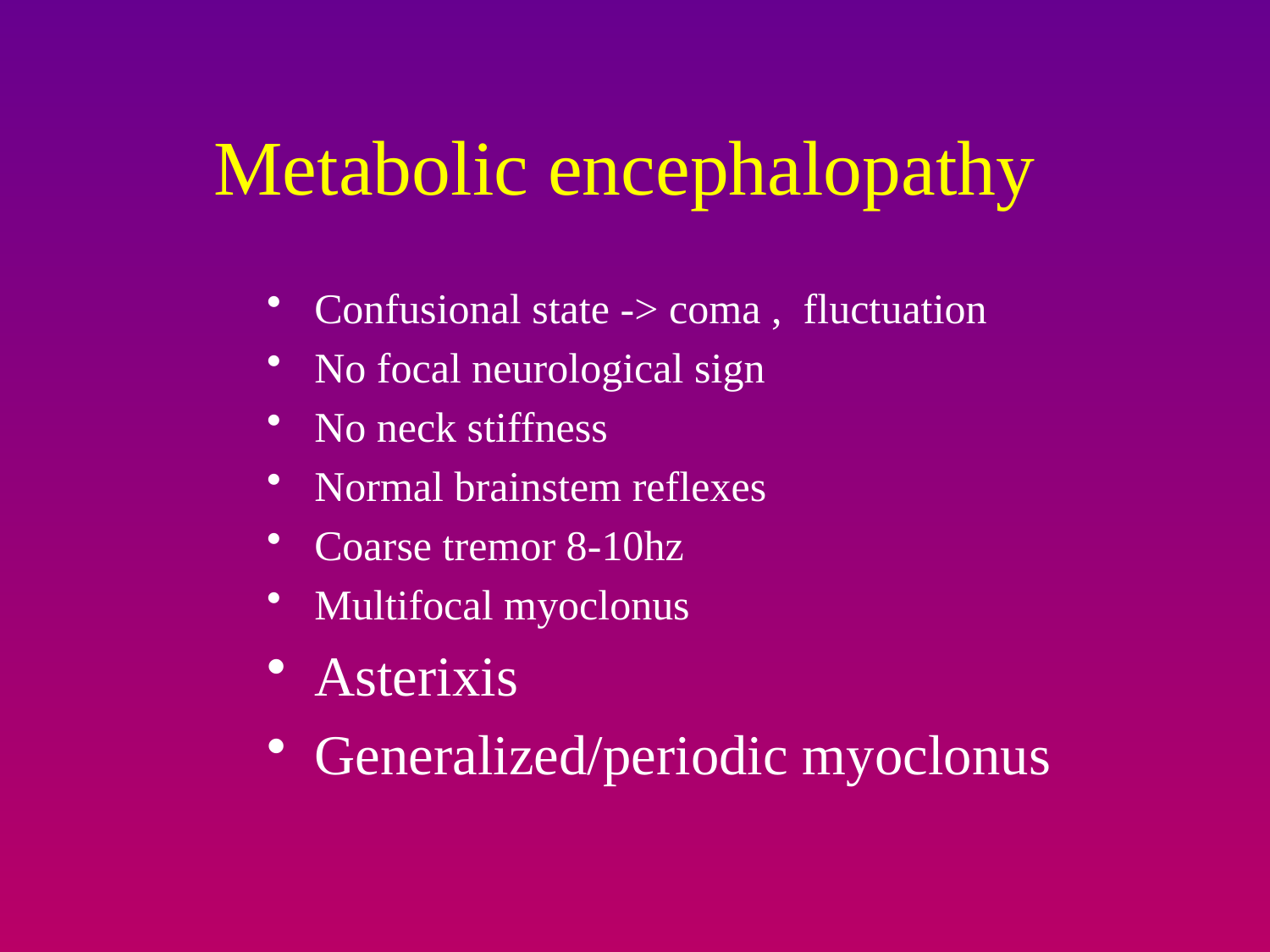

# Metabolic encephalopathy
Confusional state -> coma ,  fluctuation
No focal neurological sign
No neck stiffness
Normal brainstem reflexes
Coarse tremor 8-10hz
Multifocal myoclonus
Asterixis
Generalized/periodic myoclonus